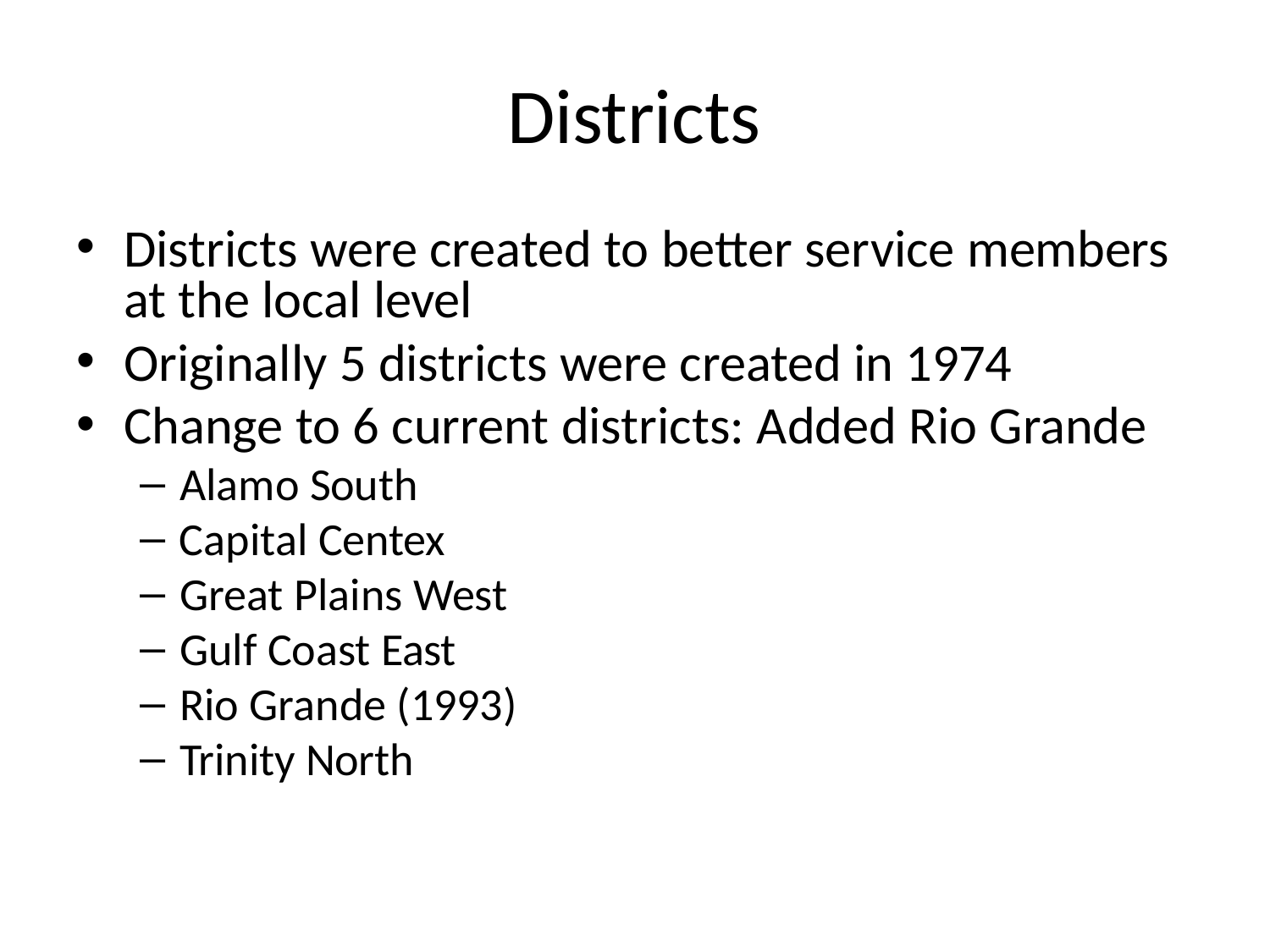

# Districts
Districts were created to better service members at the local level
Originally 5 districts were created in 1974
Change to 6 current districts: Added Rio Grande
Alamo South
Capital Centex
Great Plains West
Gulf Coast East
Rio Grande (1993)
Trinity North